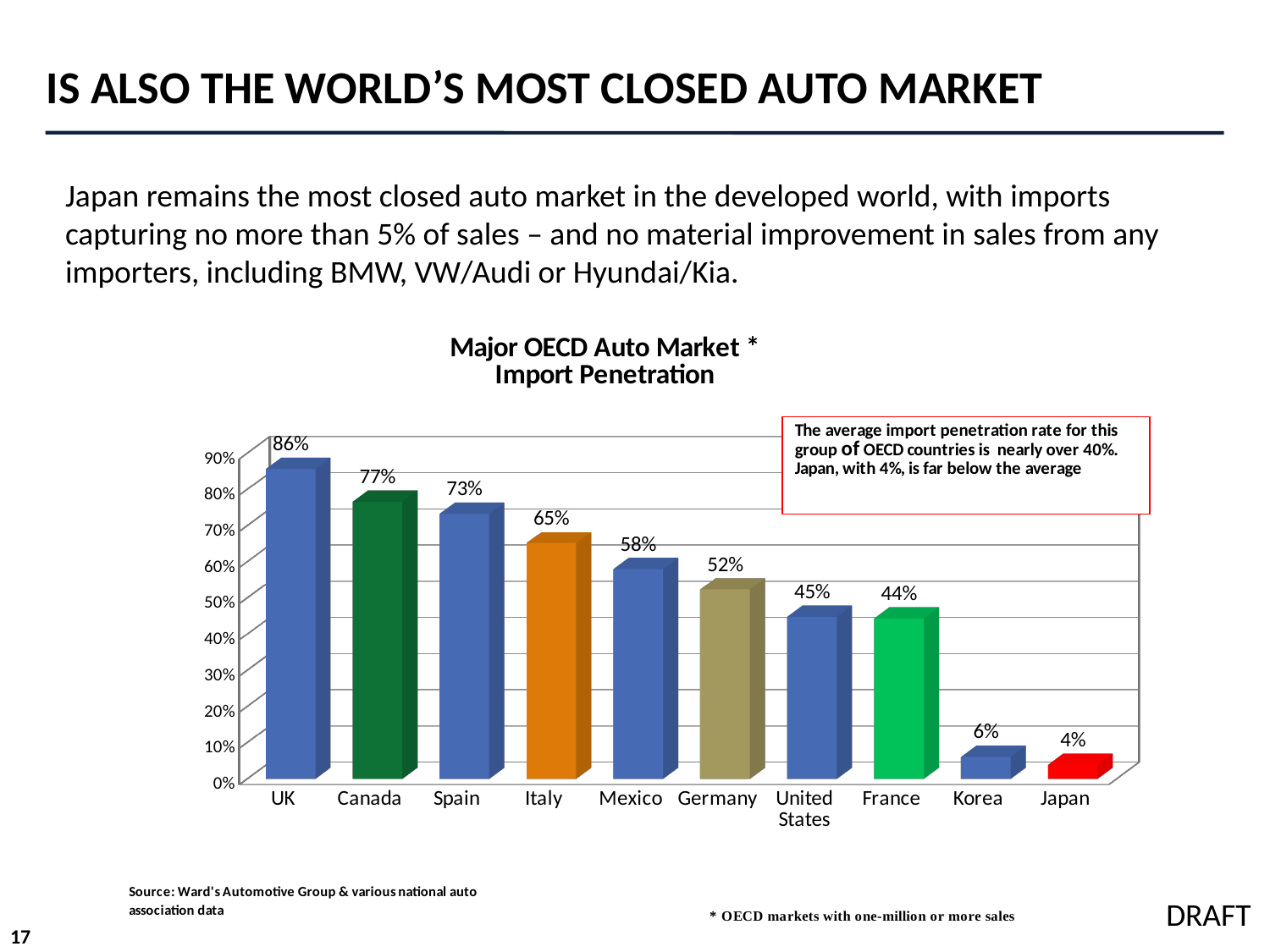

# IS ALSO THE WORLD’S MOST CLOSED AUTO MARKET
Japan remains the most closed auto market in the developed world, with imports capturing no more than 5% of sales – and no material improvement in sales from any importers, including BMW, VW/Audi or Hyundai/Kia.

[unsupported chart]